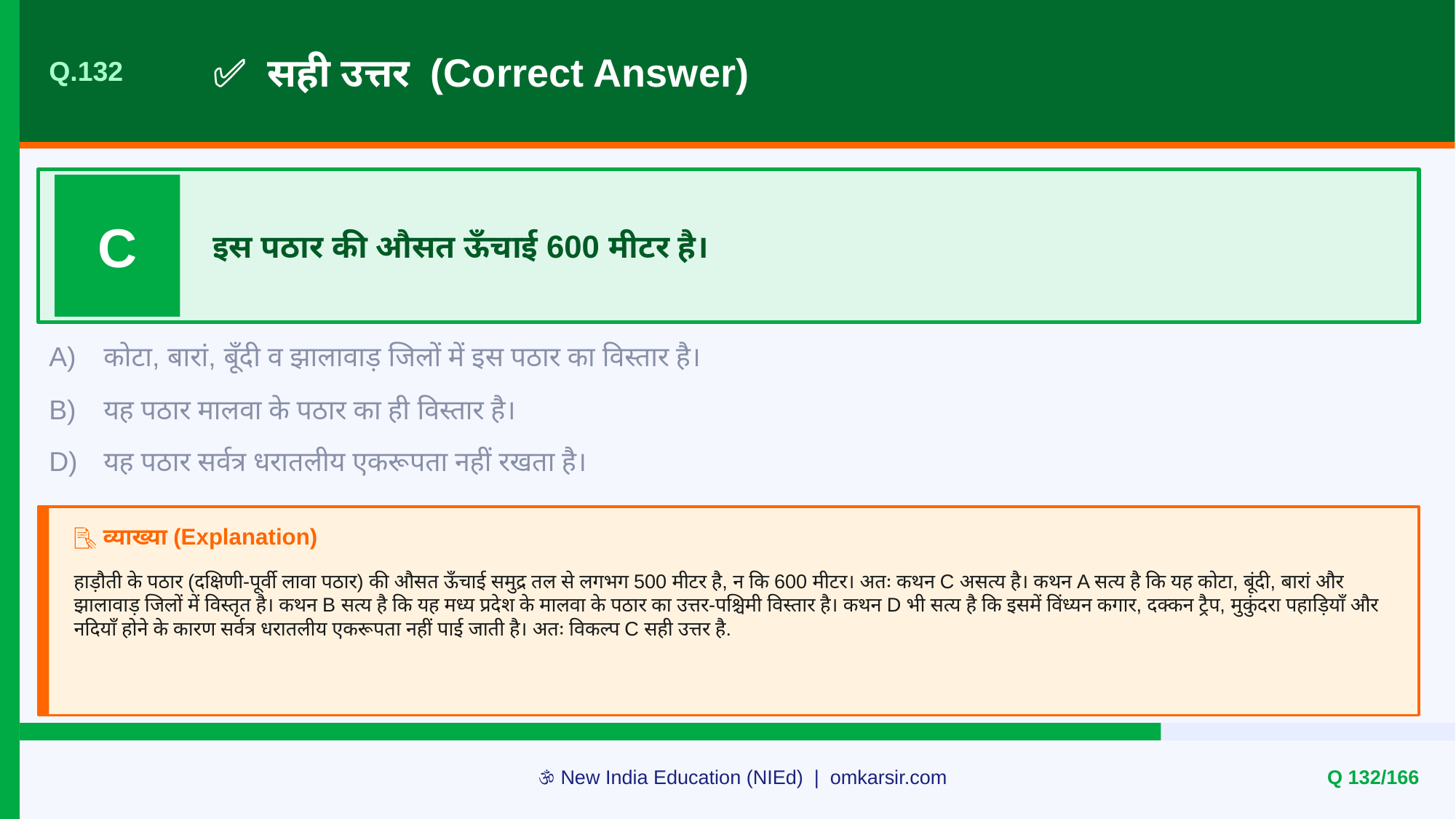

✅  सही उत्तर  (Correct Answer)
Q.132

C
इस पठार की औसत ऊँचाई 600 मीटर है।
A)
कोटा, बारां, बूँदी व झालावाड़ जिलों में इस पठार का विस्तार है।
B)
यह पठार मालवा के पठार का ही विस्तार है।
D)
यह पठार सर्वत्र धरातलीय एकरूपता नहीं रखता है।

📝 व्याख्या (Explanation)
हाड़ौती के पठार (दक्षिणी-पूर्वी लावा पठार) की औसत ऊँचाई समुद्र तल से लगभग 500 मीटर है, न कि 600 मीटर। अतः कथन C असत्य है। कथन A सत्य है कि यह कोटा, बूंदी, बारां और झालावाड़ जिलों में विस्तृत है। कथन B सत्य है कि यह मध्य प्रदेश के मालवा के पठार का उत्तर-पश्चिमी विस्तार है। कथन D भी सत्य है कि इसमें विंध्यन कगार, दक्कन ट्रैप, मुकुंदरा पहाड़ियाँ और नदियाँ होने के कारण सर्वत्र धरातलीय एकरूपता नहीं पाई जाती है। अतः विकल्प C सही उत्तर है.

🕉️ New India Education (NIEd)  |  omkarsir.com
Q 132/166